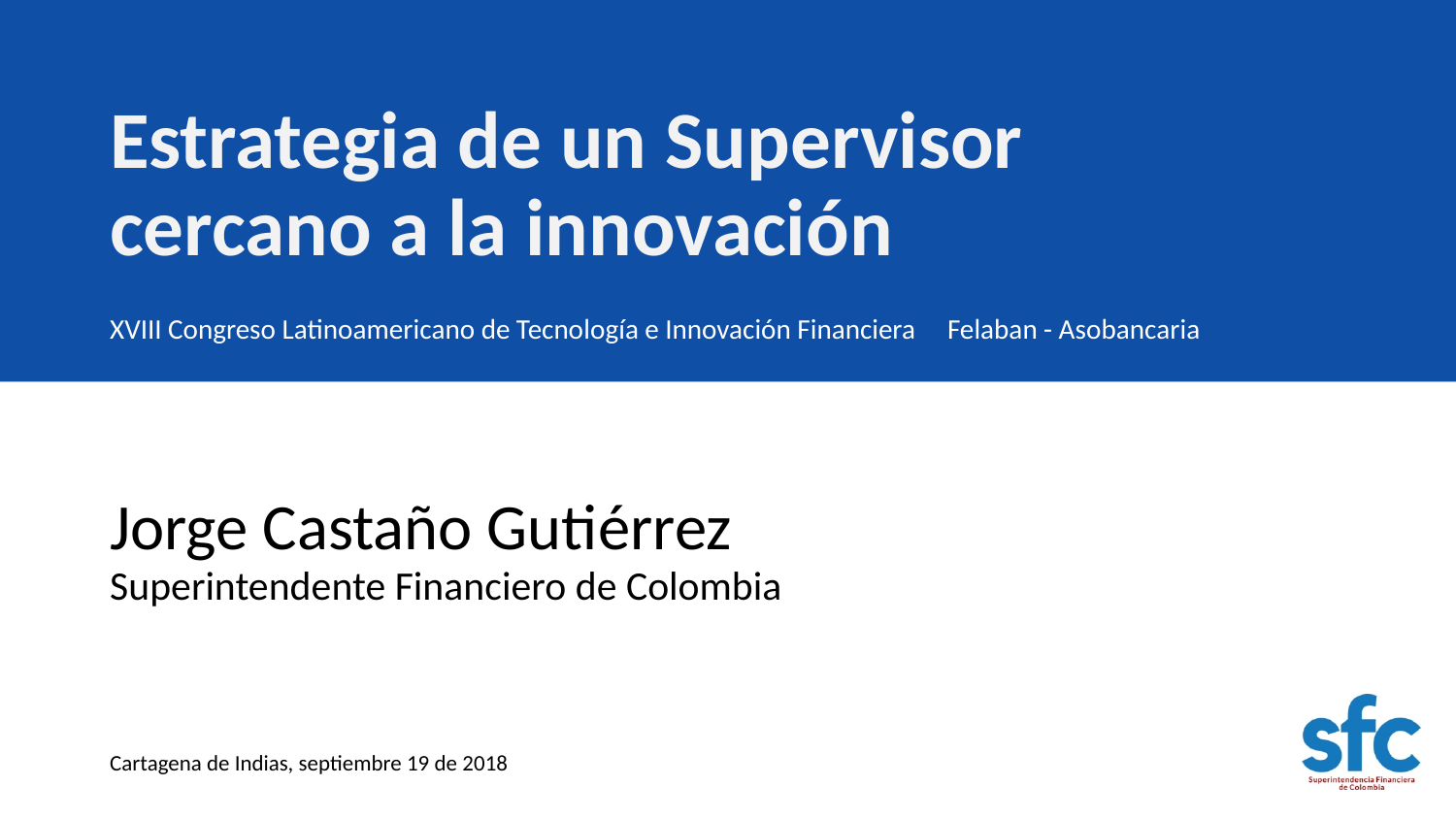

# Estrategia de un Supervisor cercano a la innovación
XVIII Congreso Latinoamericano de Tecnología e Innovación Financiera     Felaban - Asobancaria
Jorge Castaño Gutiérrez
Superintendente Financiero de Colombia
Cartagena de Indias, septiembre 19 de 2018